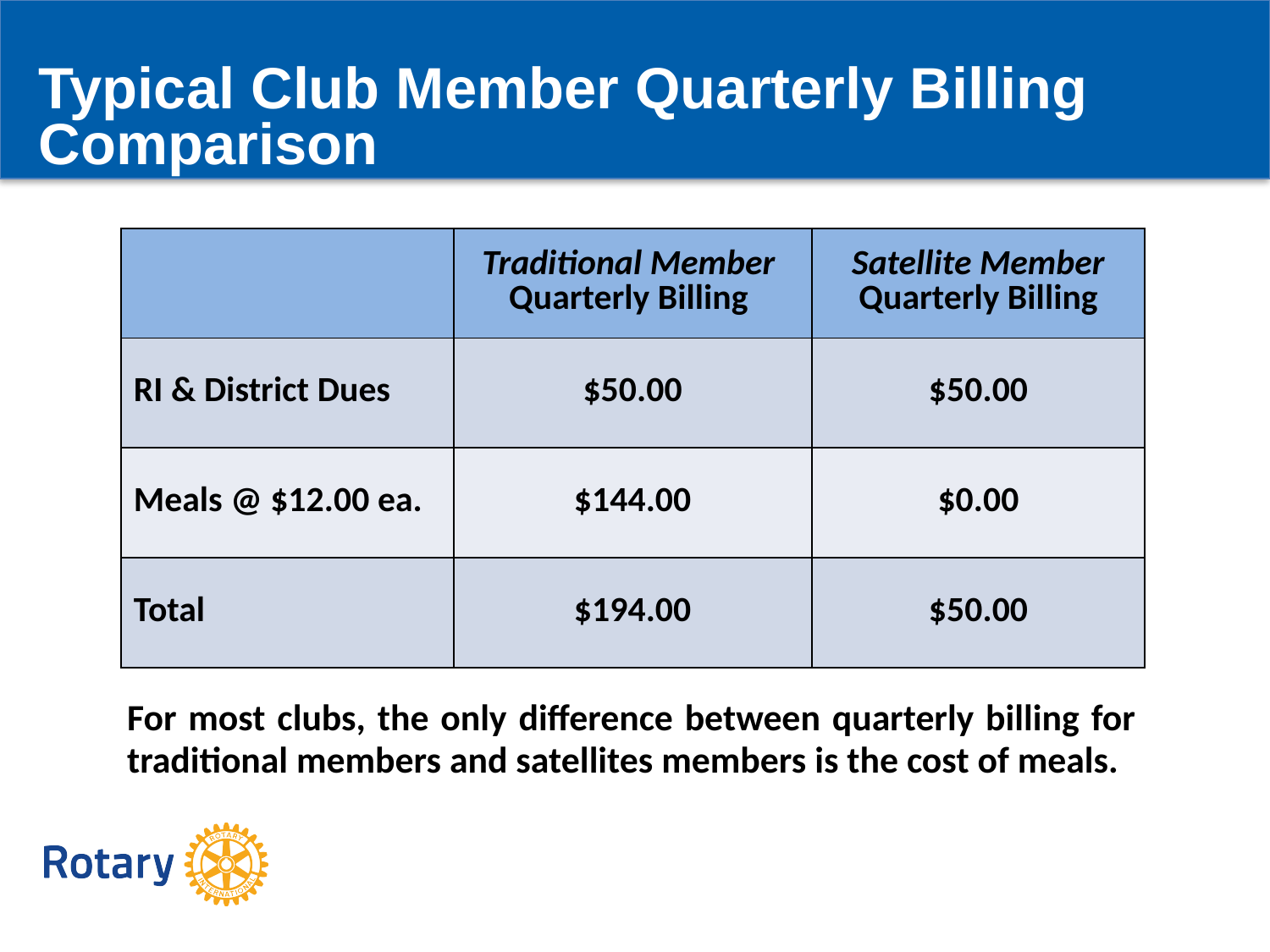

Typical Club Member Quarterly Billing Comparison

|  | Traditional Member Quarterly Billing | Satellite Member Quarterly Billing |
| --- | --- | --- |
| RI & District Dues | $50.00 | $50.00 |
| Meals @ $12.00 ea. | $144.00 | $0.00 |
| Total | $194.00 | $50.00 |
For most clubs, the only difference between quarterly billing for traditional members and satellites members is the cost of meals.